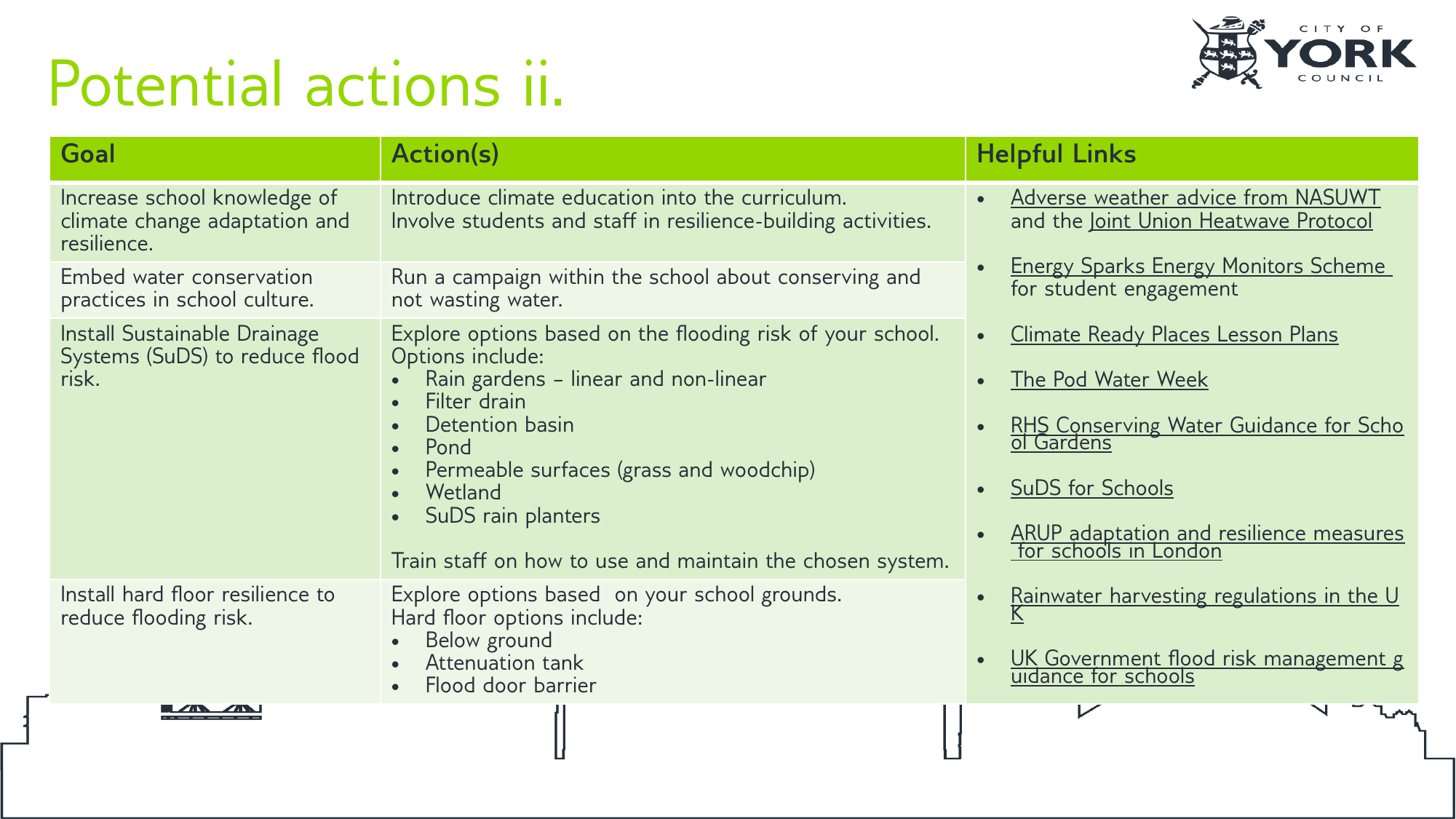

# Potential actions ii.
| Goal | Action(s) | Helpful Links |
| --- | --- | --- |
| Increase school knowledge of climate change adaptation and resilience. | Introduce climate education into the curriculum. Involve students and staff in resilience-building activities. | Adverse weather advice from NASUWT and the Joint Union Heatwave Protocol Energy Sparks Energy Monitors Scheme for student engagement Climate Ready Places Lesson Plans The Pod Water Week RHS Conserving Water Guidance for School Gardens SuDS for Schools ARUP adaptation and resilience measures for schools in London Rainwater harvesting regulations in the UK UK Government flood risk management guidance for schools |
| Embed water conservation practices in school culture. | Run a campaign within the school about conserving and not wasting water. |  |
| Install Sustainable Drainage Systems (SuDS) to reduce flood risk. | Explore options based on the flooding risk of your school. Options include: Rain gardens – linear and non-linear Filter drain Detention basin Pond Permeable surfaces (grass and woodchip) Wetland SuDS rain planters Train staff on how to use and maintain the chosen system. |  |
| Install hard floor resilience to reduce flooding risk. | Explore options based on your school grounds. Hard floor options include: Below ground Attenuation tank Flood door barrier |  |